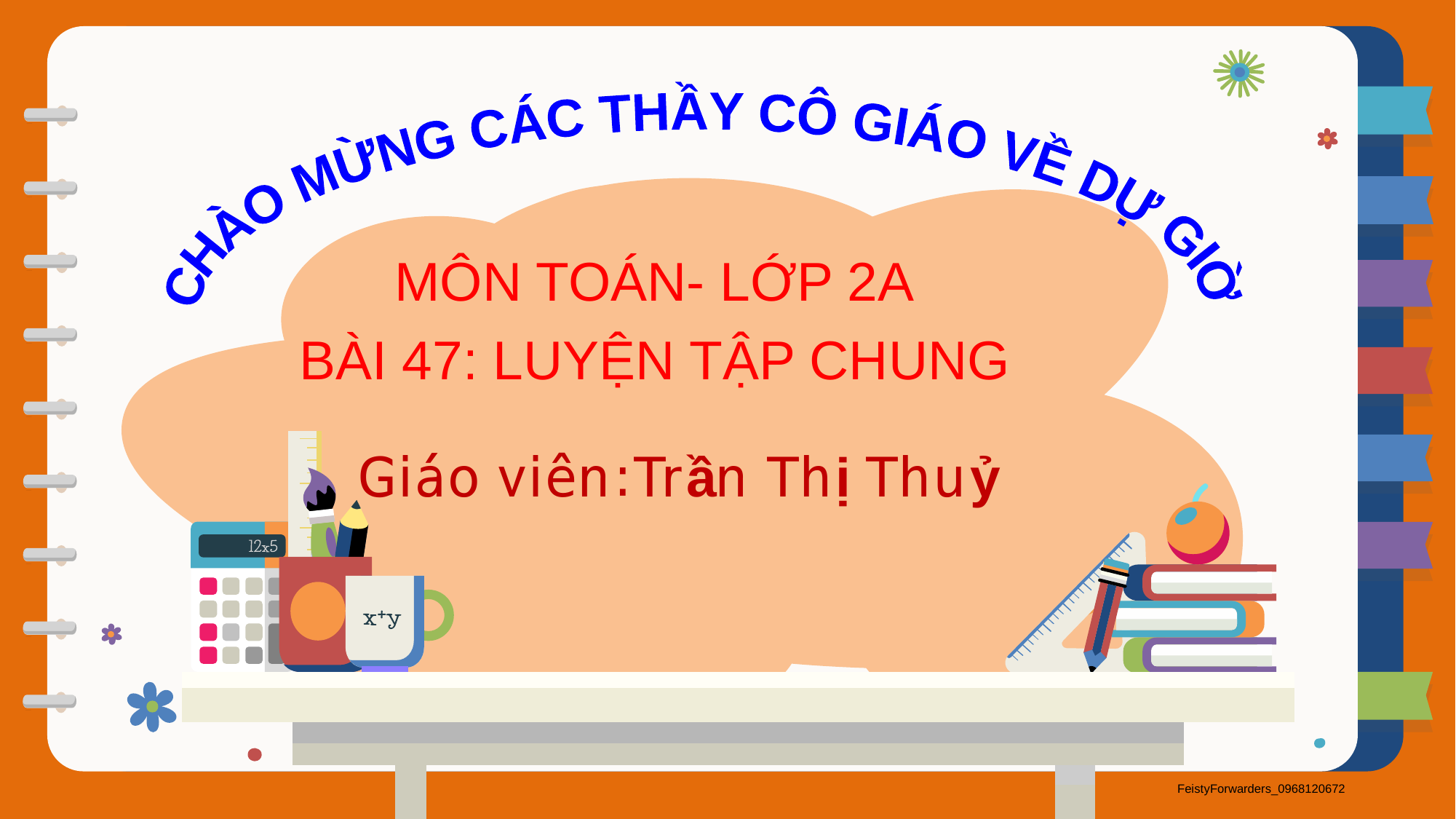

CHÀO MỪNG CÁC THẦY CÔ GIÁO VỀ DỰ GIỜ
MÔN TOÁN- LỚP 2A
BÀI 47: LUYỆN TẬP CHUNG
Giáo viên:Trần Thị Thuỷ